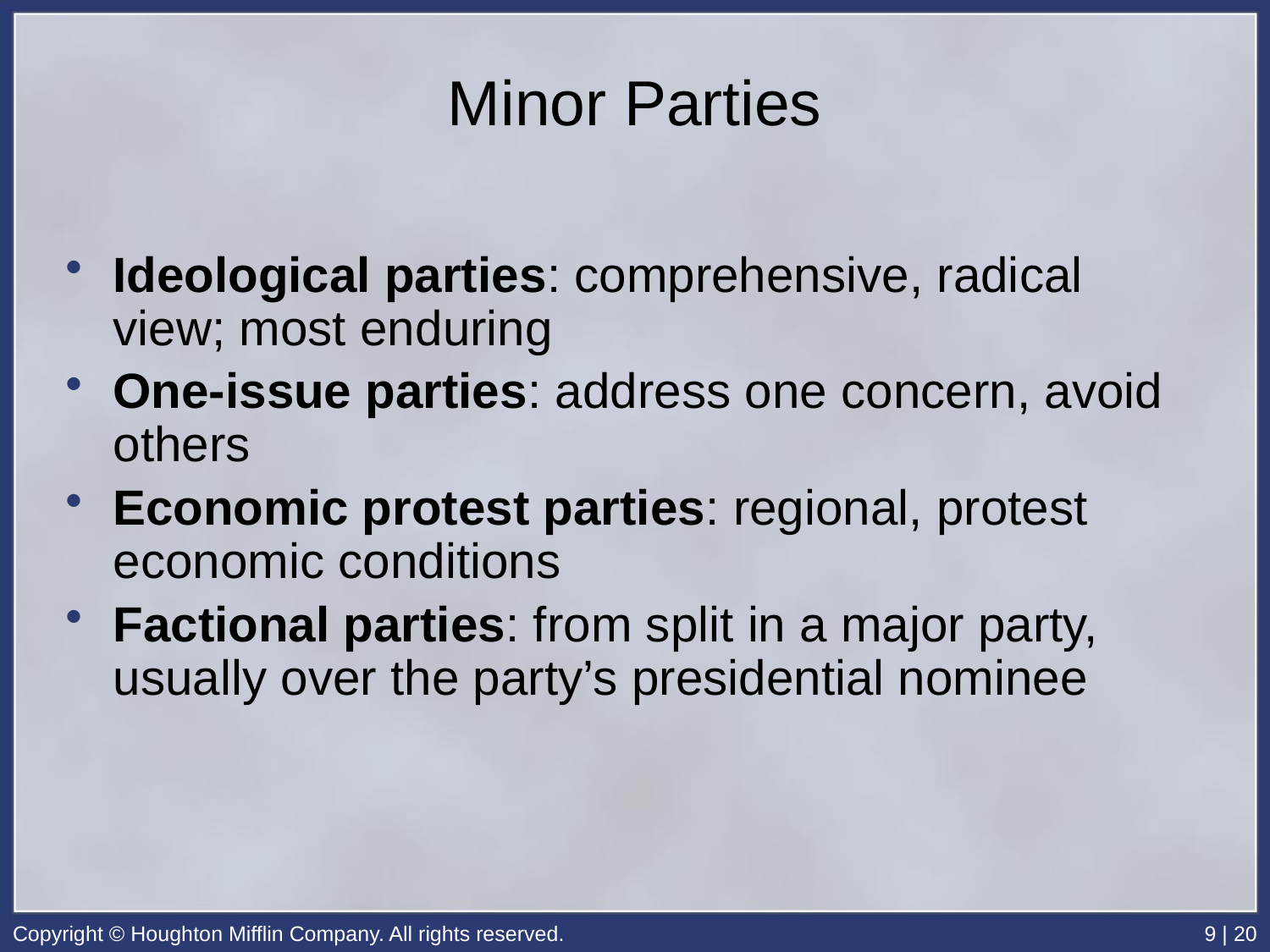

# Minor Parties
Ideological parties: comprehensive, radical view; most enduring
One-issue parties: address one concern, avoid others
Economic protest parties: regional, protest economic conditions
Factional parties: from split in a major party, usually over the party’s presidential nominee

Copyright © Houghton Mifflin Company. All rights reserved.
9 | 20